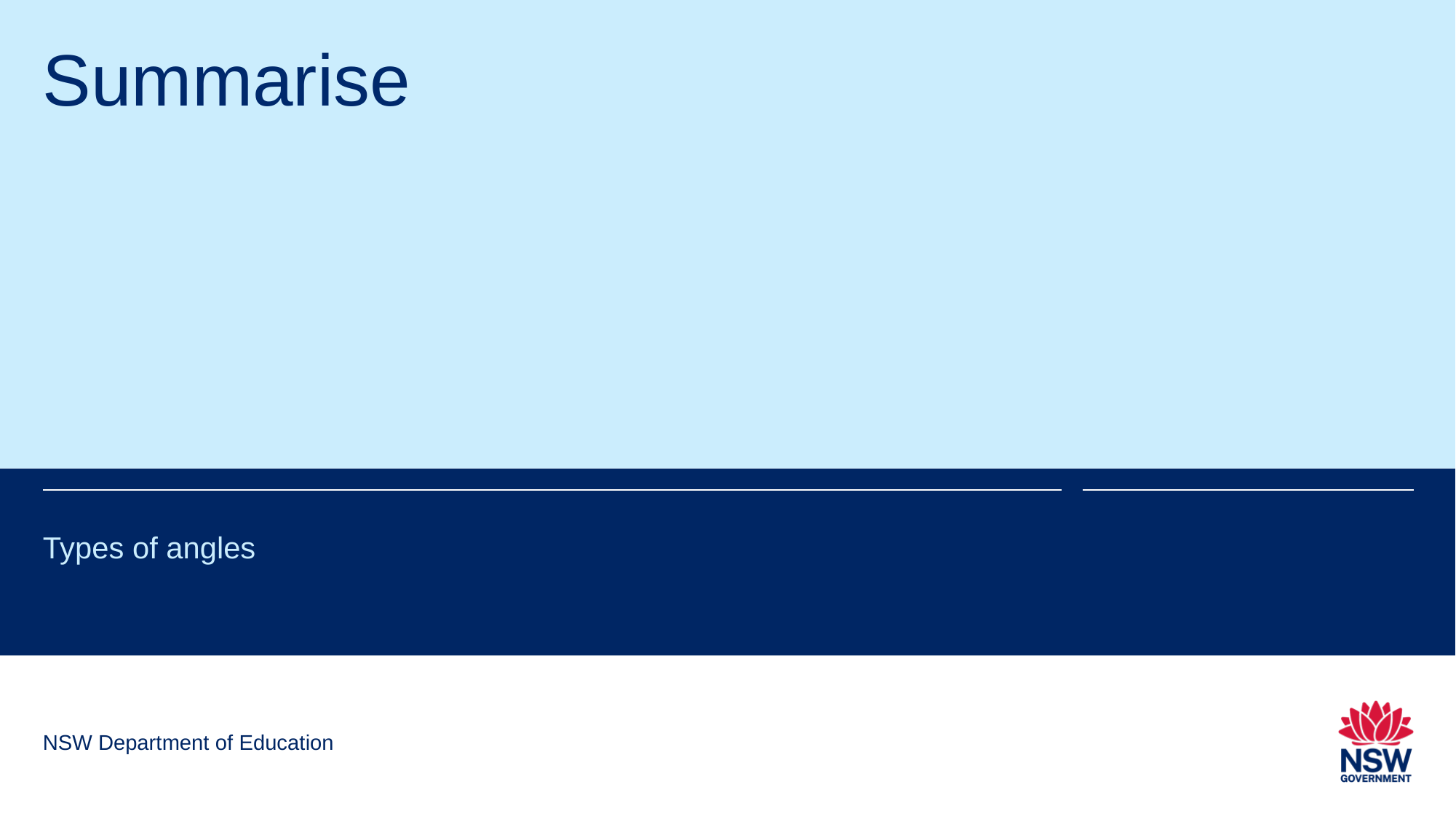

# Summarise
Types of angles
NSW Department of Education